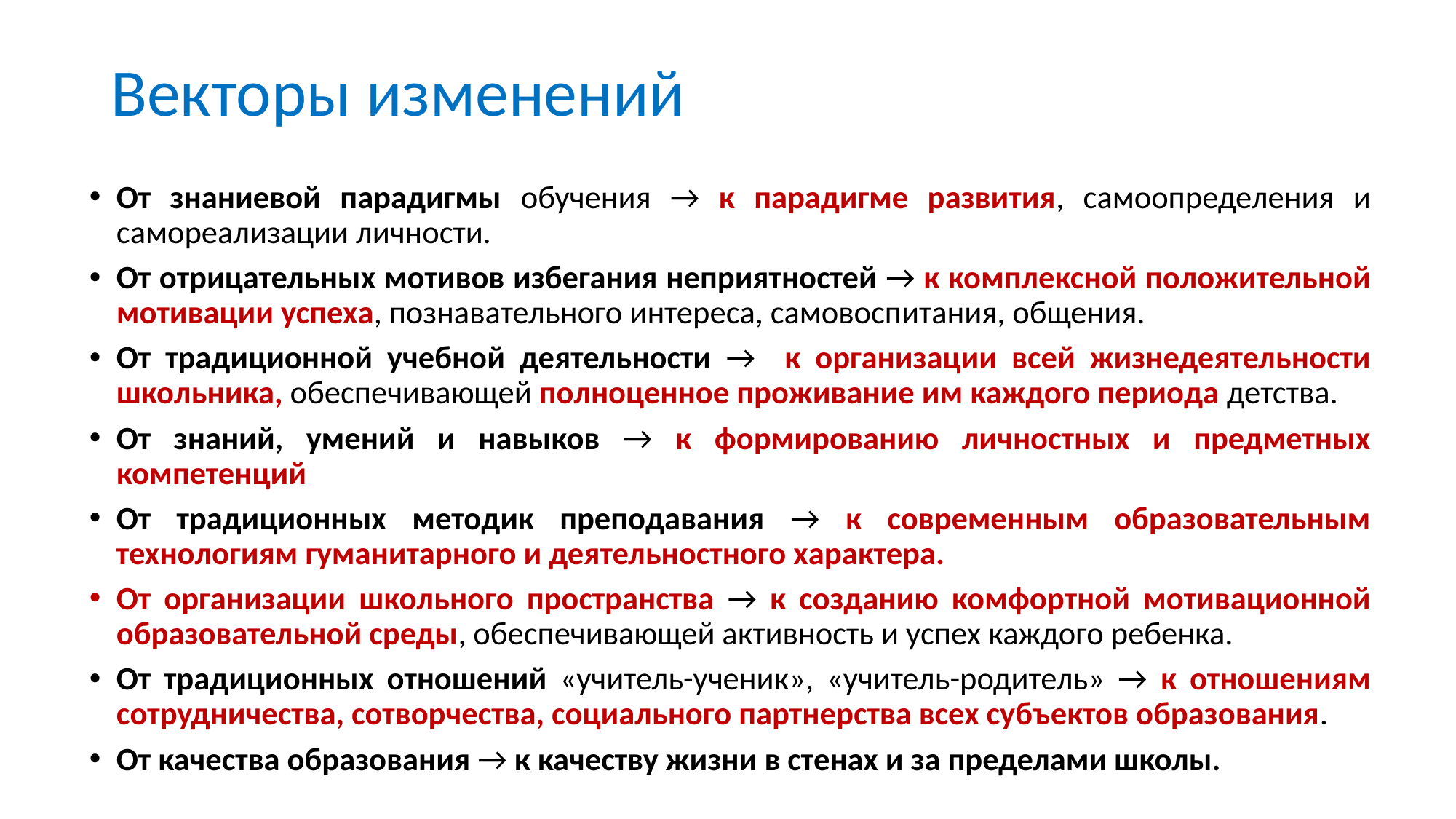

# Векторы изменений

От знаниевой парадигмы обучения → к парадигме развития, самоопределения и самореализации личности.
От отрицательных мотивов избегания неприятностей → к комплексной положительной мотивации успеха, познавательного интереса, самовоспитания, общения.
От традиционной учебной деятельности →  к организации всей жизнедеятельности школьника, обеспечивающей полноценное проживание им каждого периода детства.
От знаний, умений и навыков → к формированию личностных и предметных компетенций
От традиционных методик преподавания → к современным образовательным технологиям гуманитарного и деятельностного характера.
От организации школьного пространства → к созданию комфортной мотивационной образовательной среды, обеспечивающей активность и успех каждого ребенка.
От традиционных отношений «учитель-ученик», «учитель-родитель» → к отношениям сотрудничества, сотворчества, социального партнерства всех субъектов образования.
От качества образования → к качеству жизни в стенах и за пределами школы.